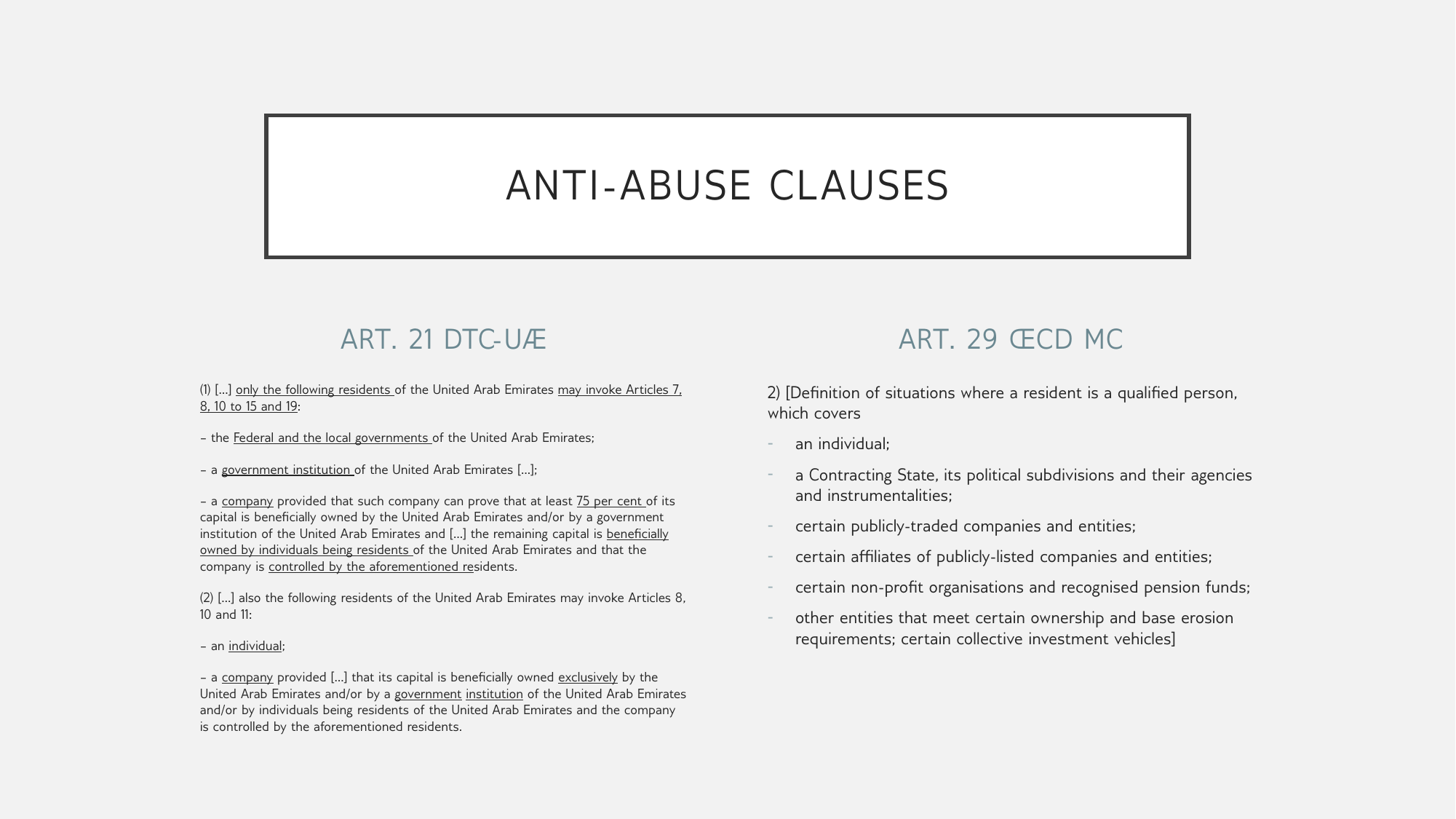

# Anti-abuse clauses
Art. 21 DTC-UAE
Art. 29 OECD MC
(1) […] only the following residents of the United Arab Emirates may invoke Articles 7, 8, 10 to 15 and 19:
– the Federal and the local governments of the United Arab Emirates;
– a government institution of the United Arab Emirates […];
– a company provided that such company can prove that at least 75 per cent of its capital is beneficially owned by the United Arab Emirates and/or by a government institution of the United Arab Emirates and […] the remaining capital is beneficially owned by individuals being residents of the United Arab Emirates and that the company is controlled by the aforementioned residents.
(2) […] also the following residents of the United Arab Emirates may invoke Articles 8, 10 and 11:
– an individual;
– a company provided […] that its capital is beneficially owned exclusively by the United Arab Emirates and/or by a government institution of the United Arab Emirates and/or by individuals being residents of the United Arab Emirates and the company is controlled by the aforementioned residents.

2) [Definition of situations where a resident is a qualified person, which covers
an individual;
a Contracting State, its political subdivisions and their agencies and instrumentalities;
certain publicly-traded companies and entities;
certain affiliates of publicly-listed companies and entities;
certain non-profit organisations and recognised pension funds;
other entities that meet certain ownership and base erosion requirements; certain collective investment vehicles]